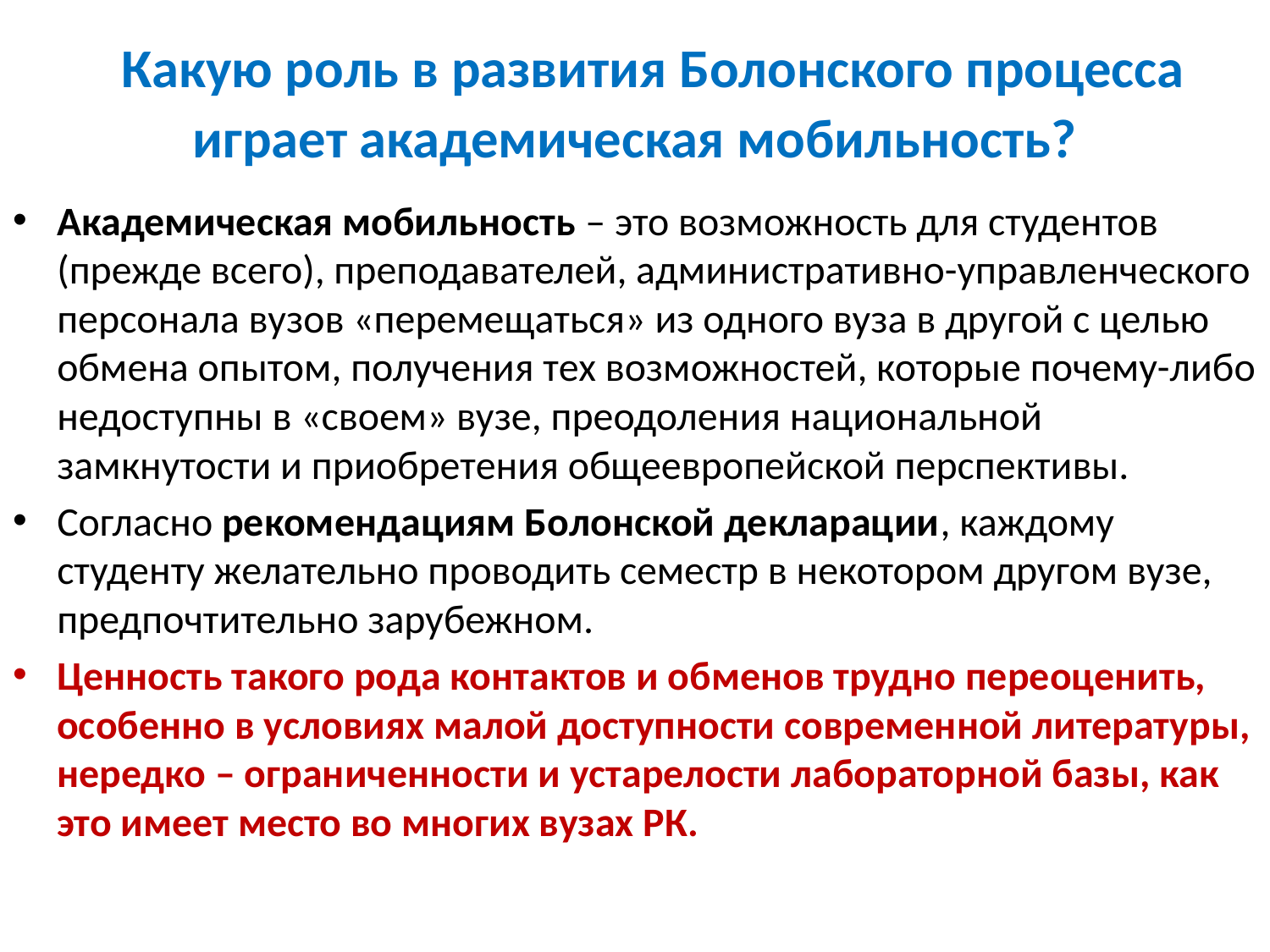

# Какую роль в развития Болонского процесса играет академическая мобильность?
Академическая мобильность – это возможность для студентов (прежде всего), преподавателей, административно-управленческого персонала вузов «перемещаться» из одного вуза в другой с целью обмена опытом, получения тех возможностей, которые почему-либо недоступны в «своем» вузе, преодоления национальной замкнутости и приобретения общеевропейской перспективы.
Согласно рекомендациям Болонской декларации, каждому студенту желательно проводить семестр в некотором другом вузе, предпочтительно зарубежном.
Ценность такого рода контактов и обменов трудно переоценить, особенно в условиях малой доступности современной литературы, нередко – ограниченности и устарелости лабораторной базы, как это имеет место во многих вузах РК.